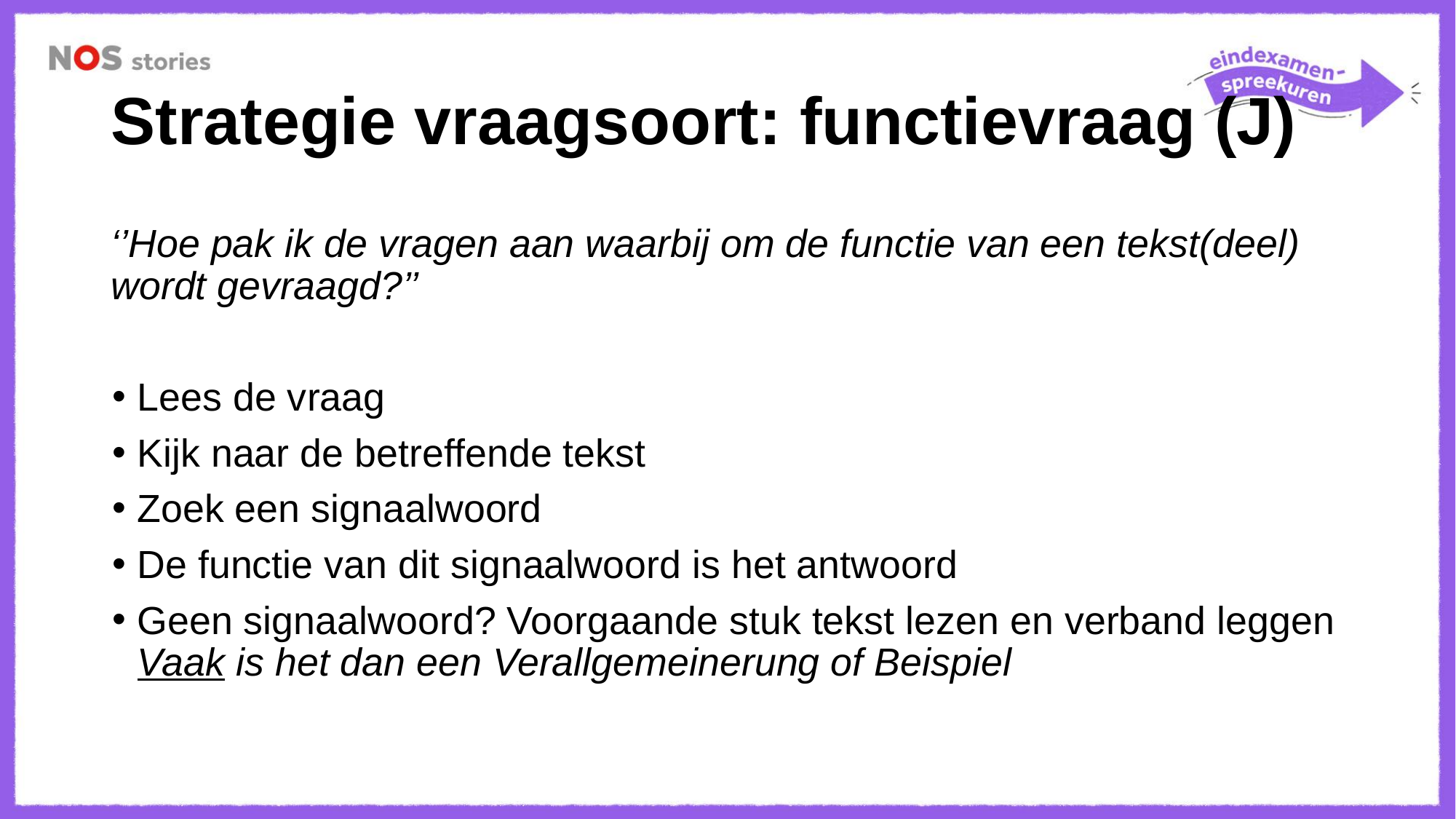

# Strategie vraagsoort: functievraag (J)
‘’Hoe pak ik de vragen aan waarbij om de functie van een tekst(deel) wordt gevraagd?’’

Lees de vraag
Kijk naar de betreffende tekst
Zoek een signaalwoord
De functie van dit signaalwoord is het antwoord
Geen signaalwoord? Voorgaande stuk tekst lezen en verband leggen
Vaak is het dan een Verallgemeinerung of Beispiel